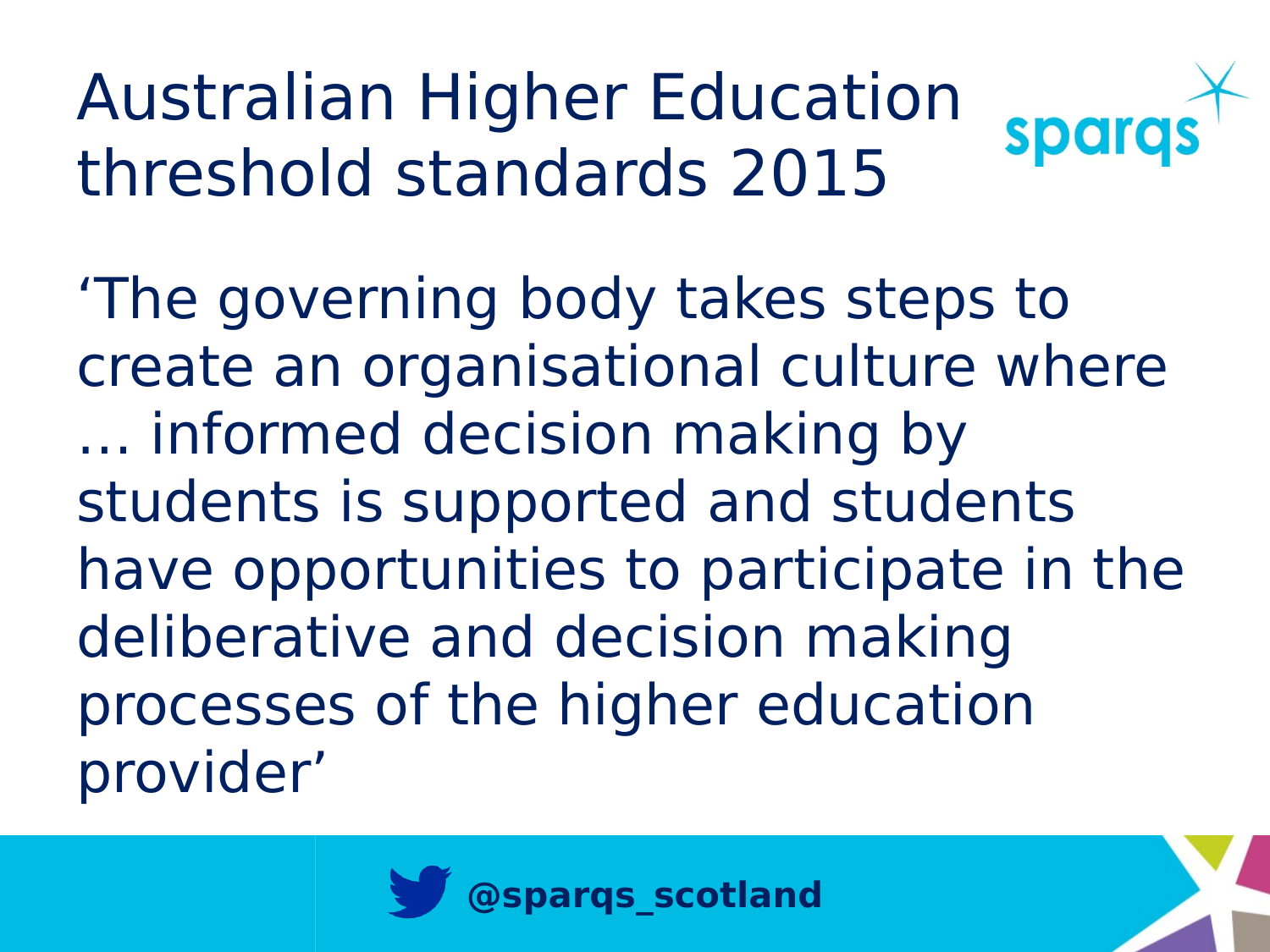

# Australian Higher Education threshold standards 2015
‘The governing body takes steps to create an organisational culture where … informed decision making by students is supported and students have opportunities to participate in the deliberative and decision making processes of the higher education provider’